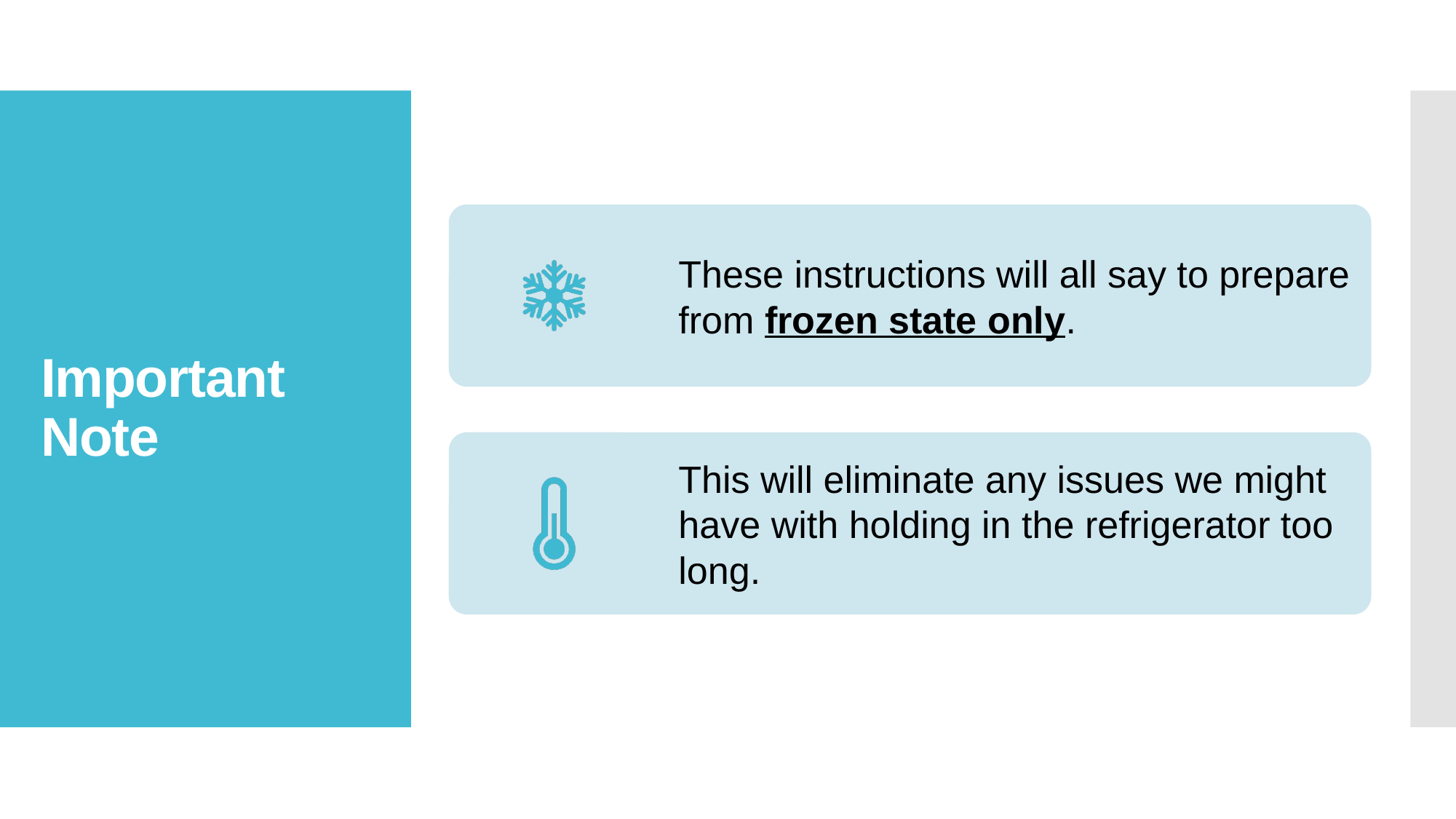

These instructions will all say to prepare from frozen state only.
This will eliminate any issues we might have with holding in the refrigerator too long.
# Important Note